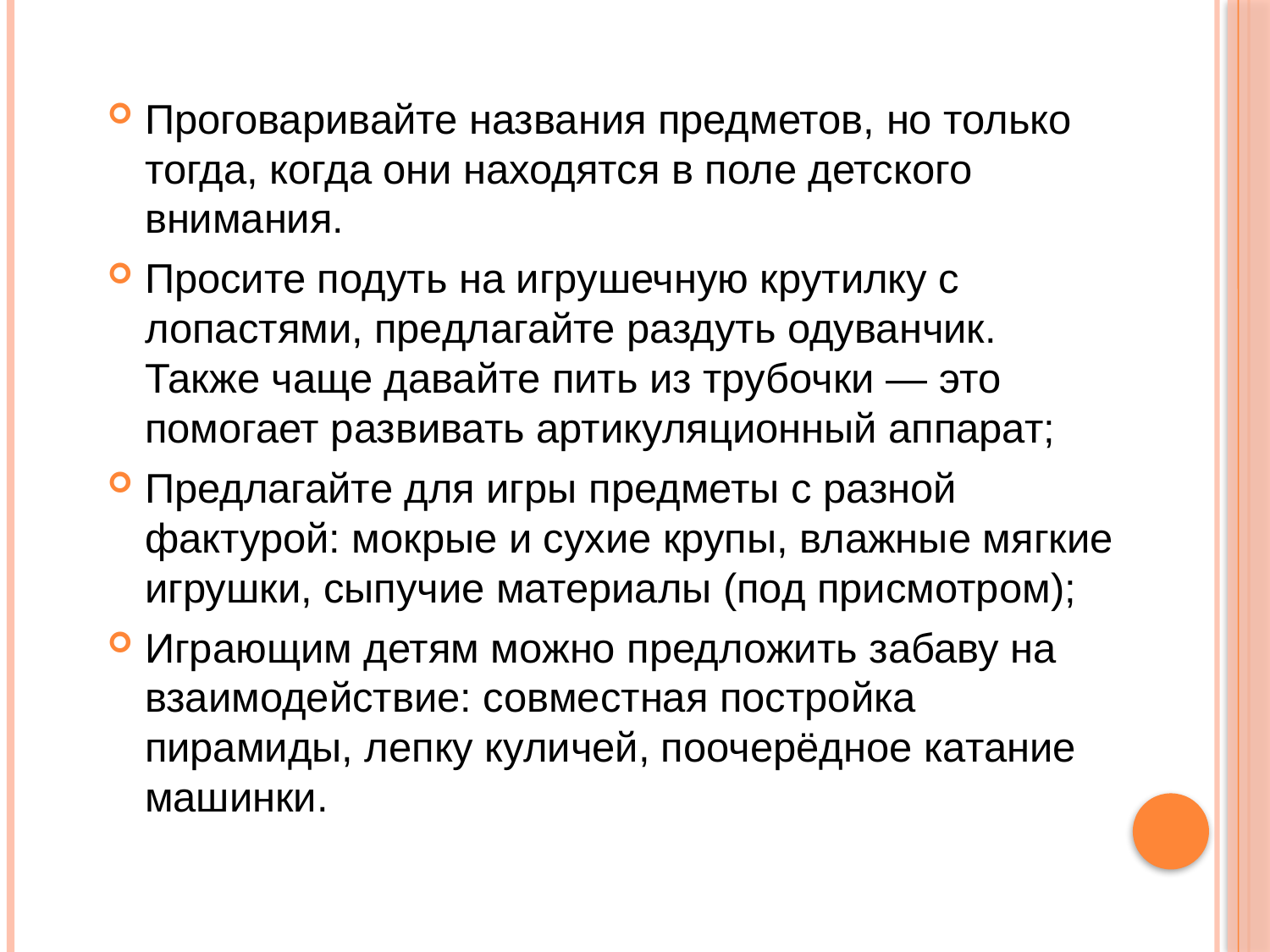

Проговаривайте названия предметов, но только тогда, когда они находятся в поле детского внимания.
Просите подуть на игрушечную крутилку с лопастями, предлагайте раздуть одуванчик. Также чаще давайте пить из трубочки — это помогает развивать артикуляционный аппарат;
Предлагайте для игры предметы с разной фактурой: мокрые и сухие крупы, влажные мягкие игрушки, сыпучие материалы (под присмотром);
Играющим детям можно предложить забаву на взаимодействие: совместная постройка пирамиды, лепку куличей, поочерёдное катание машинки.